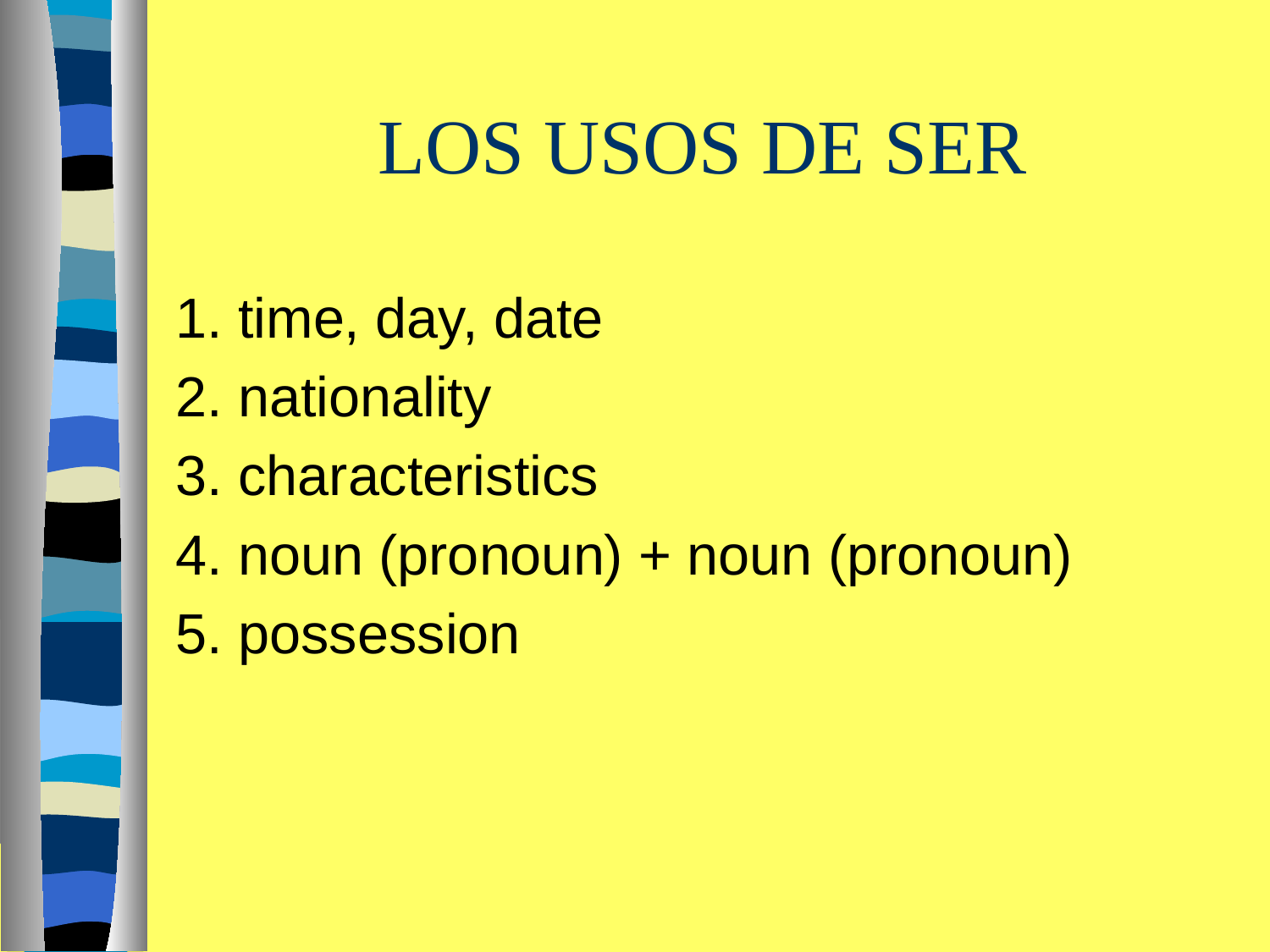

# LOS USOS DE SER
1. time, day, date
2. nationality
3. characteristics
4. noun (pronoun) + noun (pronoun)
5. possession